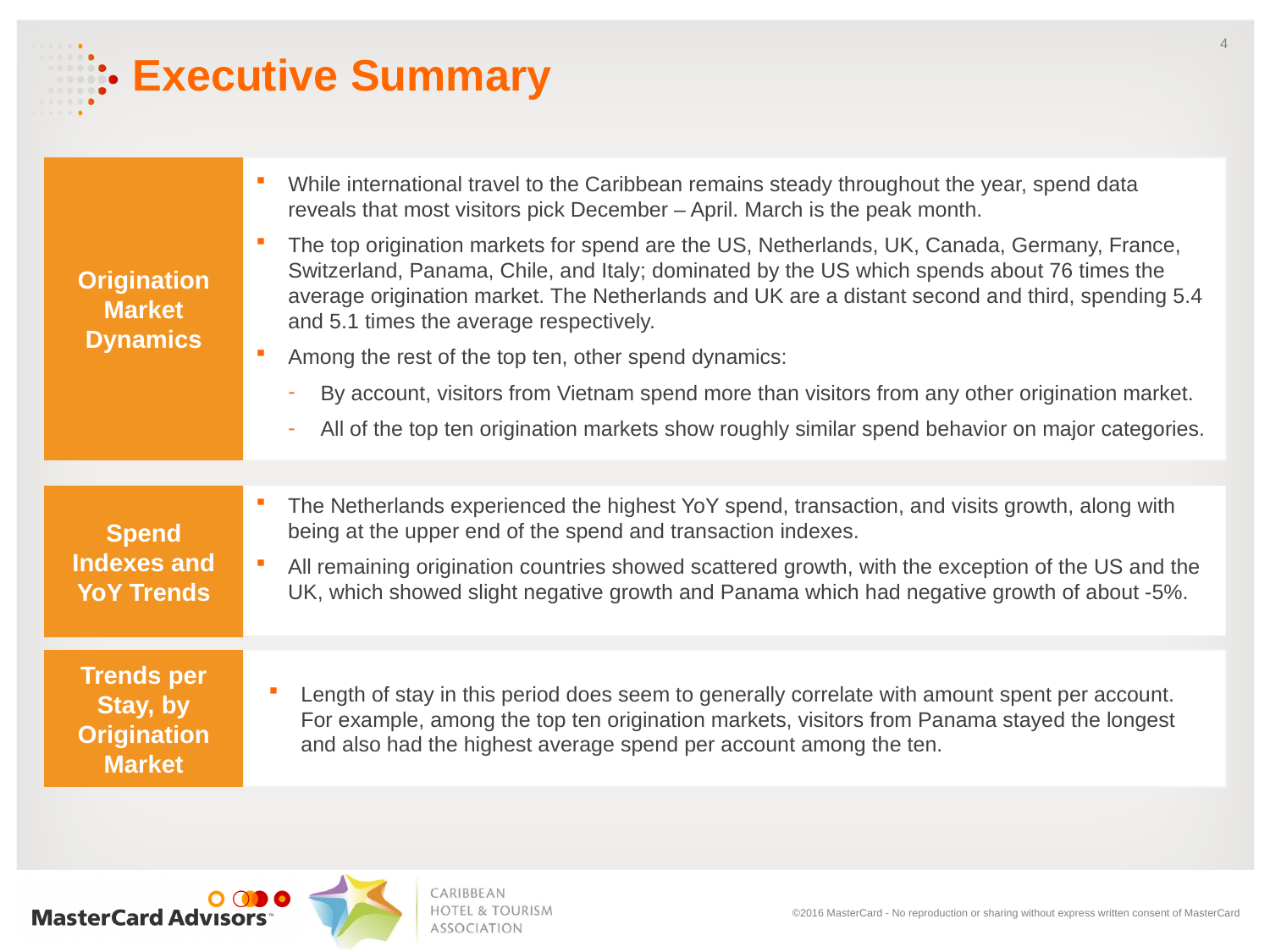

# Executive Summary
While international travel to the Caribbean remains steady throughout the year, spend data reveals that most visitors pick December – April. March is the peak month.
The top origination markets for spend are the US, Netherlands, UK, Canada, Germany, France, Switzerland, Panama, Chile, and Italy; dominated by the US which spends about 76 times the average origination market. The Netherlands and UK are a distant second and third, spending 5.4 and 5.1 times the average respectively.
Among the rest of the top ten, other spend dynamics:
By account, visitors from Vietnam spend more than visitors from any other origination market.
All of the top ten origination markets show roughly similar spend behavior on major categories.

Origination Market Dynamics
Spend Indexes and YoY Trends
The Netherlands experienced the highest YoY spend, transaction, and visits growth, along with  being at the upper end of the spend and transaction indexes.
All remaining origination countries showed scattered growth, with the exception of the US and the UK, which showed slight negative growth and Panama which had negative growth of about -5%.
Length of stay in this period does seem to generally correlate with amount spent per account. For example, among the top ten origination markets, visitors from Panama stayed the longest and also had the highest average spend per account among the ten.
Trends per Stay, by Origination Market